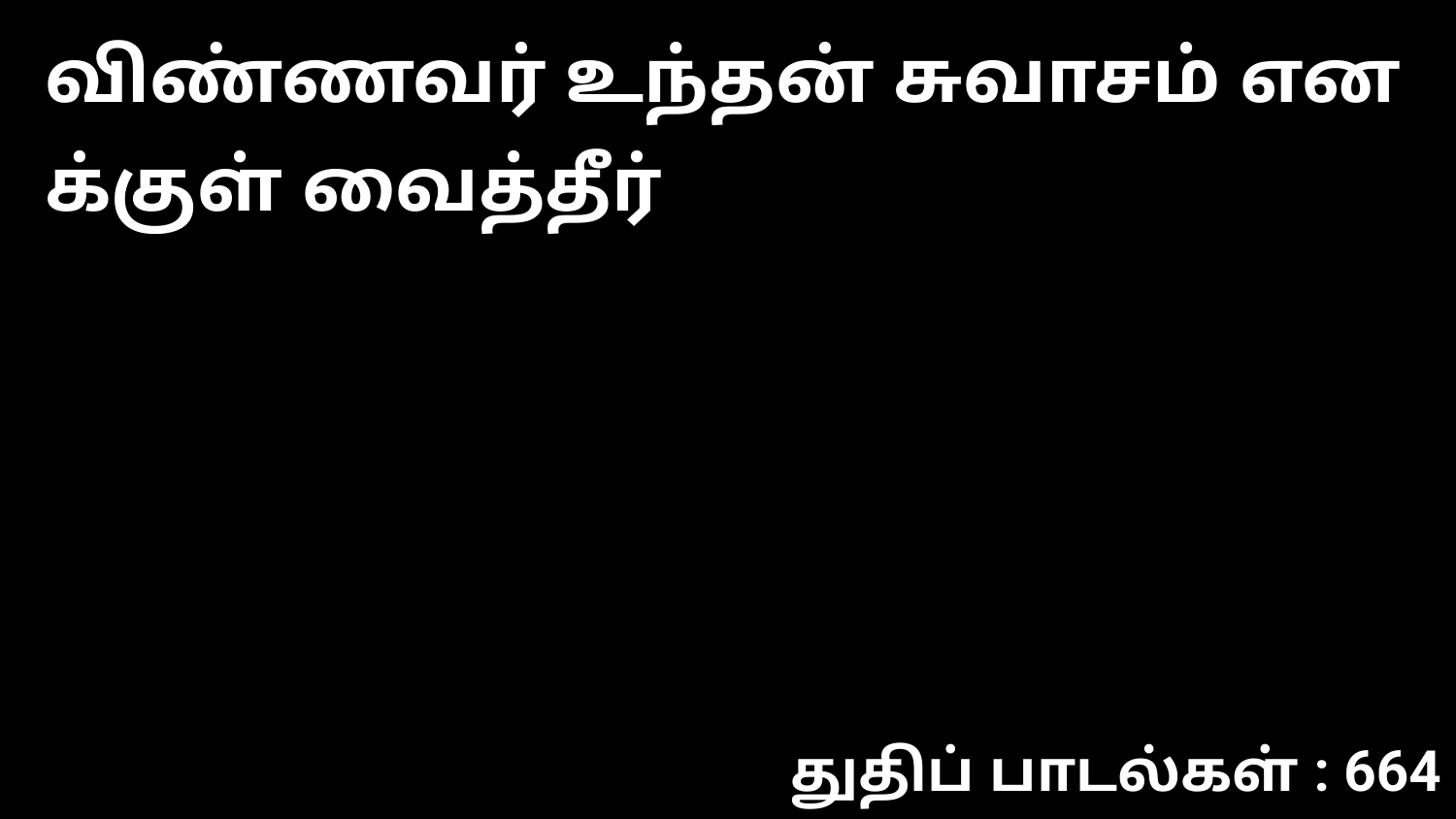

விண்ணவர் உந்தன் சுவாசம் என க்குள் வைத்தீர்
துதிப் பாடல்கள் : 664